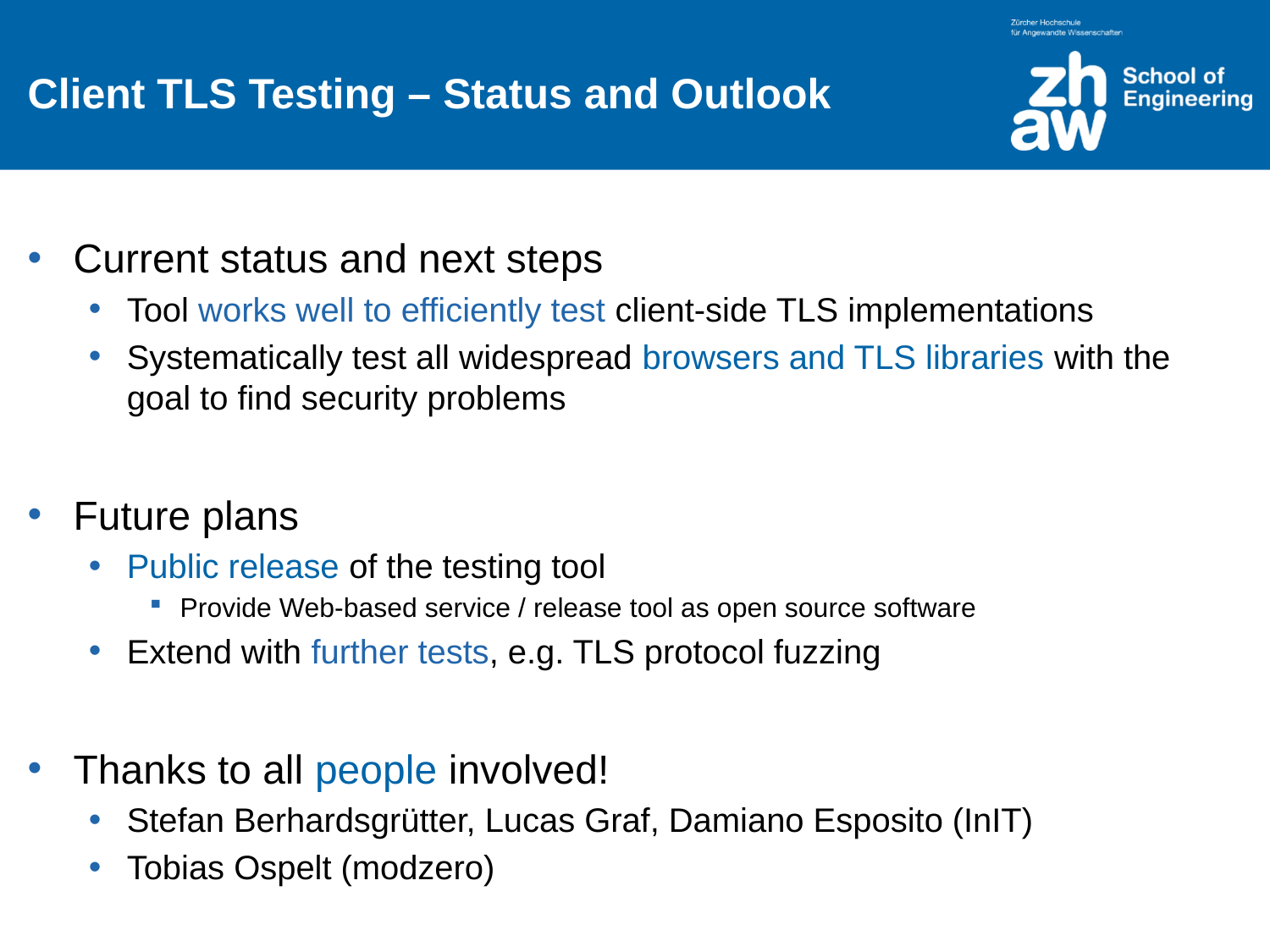

# Client TLS Testing – Status and Outlook
Current status and next steps
Tool works well to efficiently test client-side TLS implementations
Systematically test all widespread browsers and TLS libraries with the goal to find security problems

Future plans
Public release of the testing tool
Provide Web-based service / release tool as open source software
Extend with further tests, e.g. TLS protocol fuzzing

Thanks to all people involved!
Stefan Berhardsgrütter, Lucas Graf, Damiano Esposito (InIT)
Tobias Ospelt (modzero)